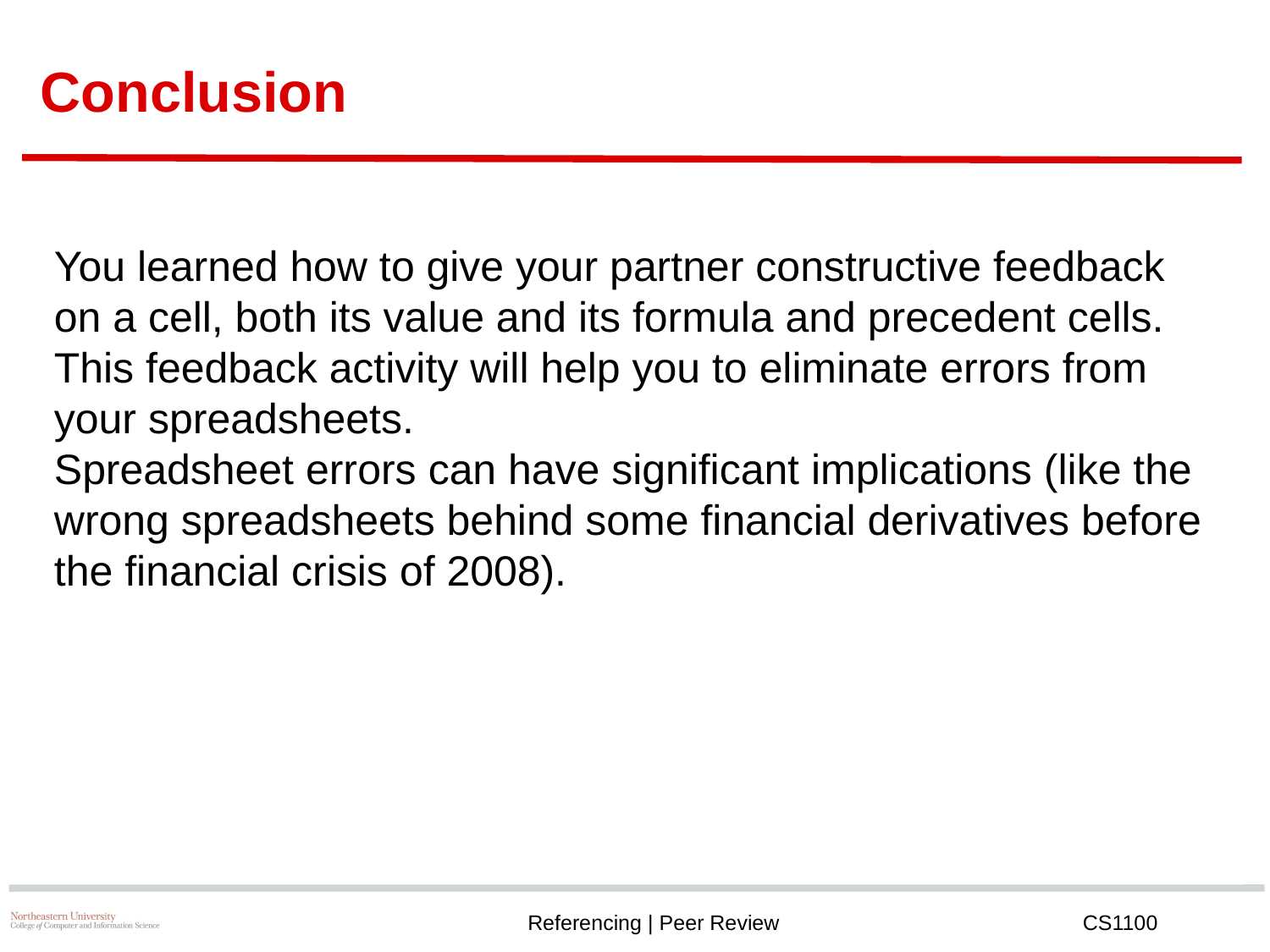

# Conclusion
You learned how to give your partner constructive feedback on a cell, both its value and its formula and precedent cells.
This feedback activity will help you to eliminate errors from your spreadsheets.
Spreadsheet errors can have significant implications (like the wrong spreadsheets behind some financial derivatives before the financial crisis of 2008).